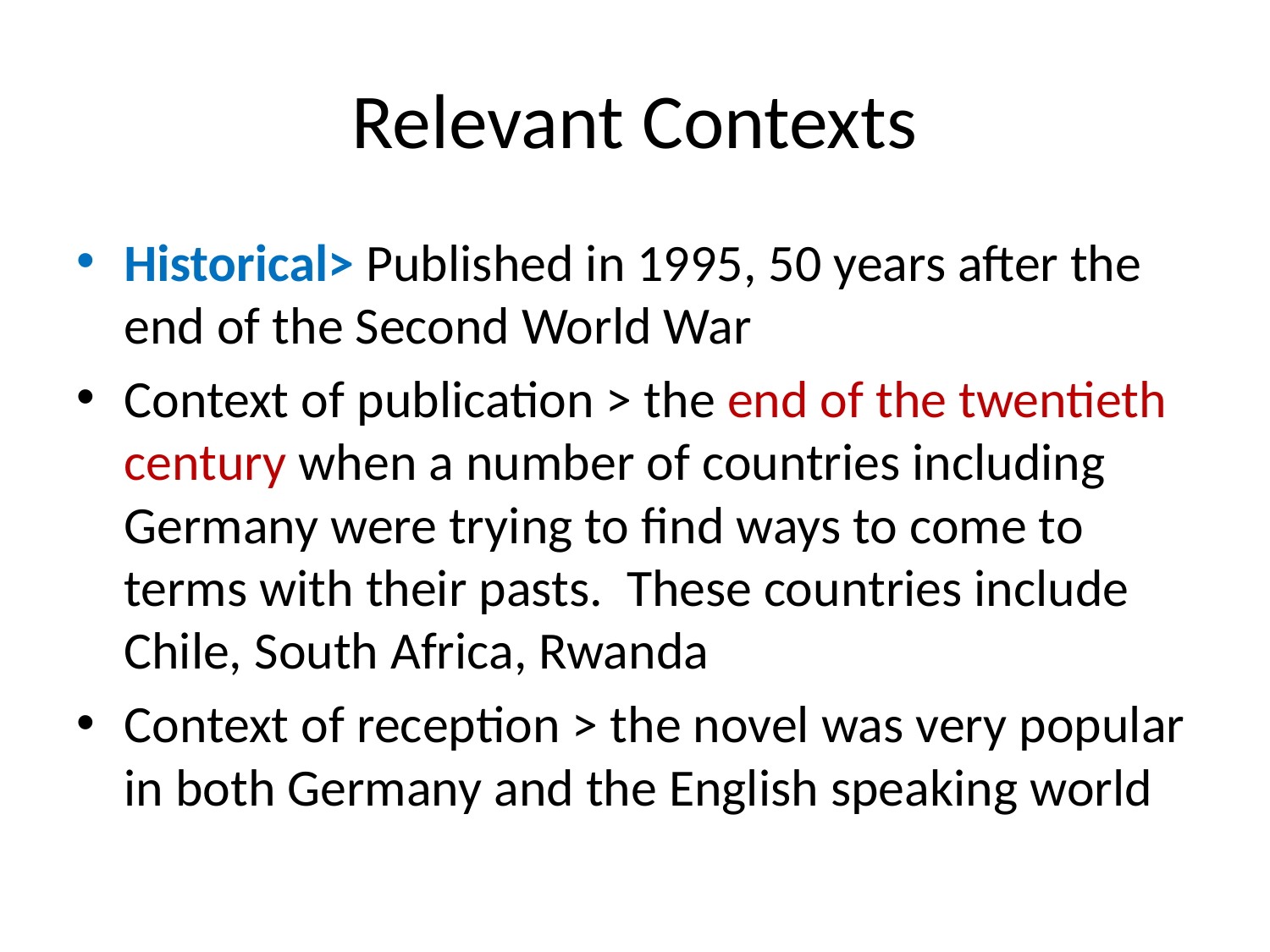

# Relevant Contexts
Historical> Published in 1995, 50 years after the end of the Second World War
Context of publication > the end of the twentieth century when a number of countries including Germany were trying to find ways to come to terms with their pasts.  These countries include Chile, South Africa, Rwanda
Context of reception > the novel was very popular in both Germany and the English speaking world